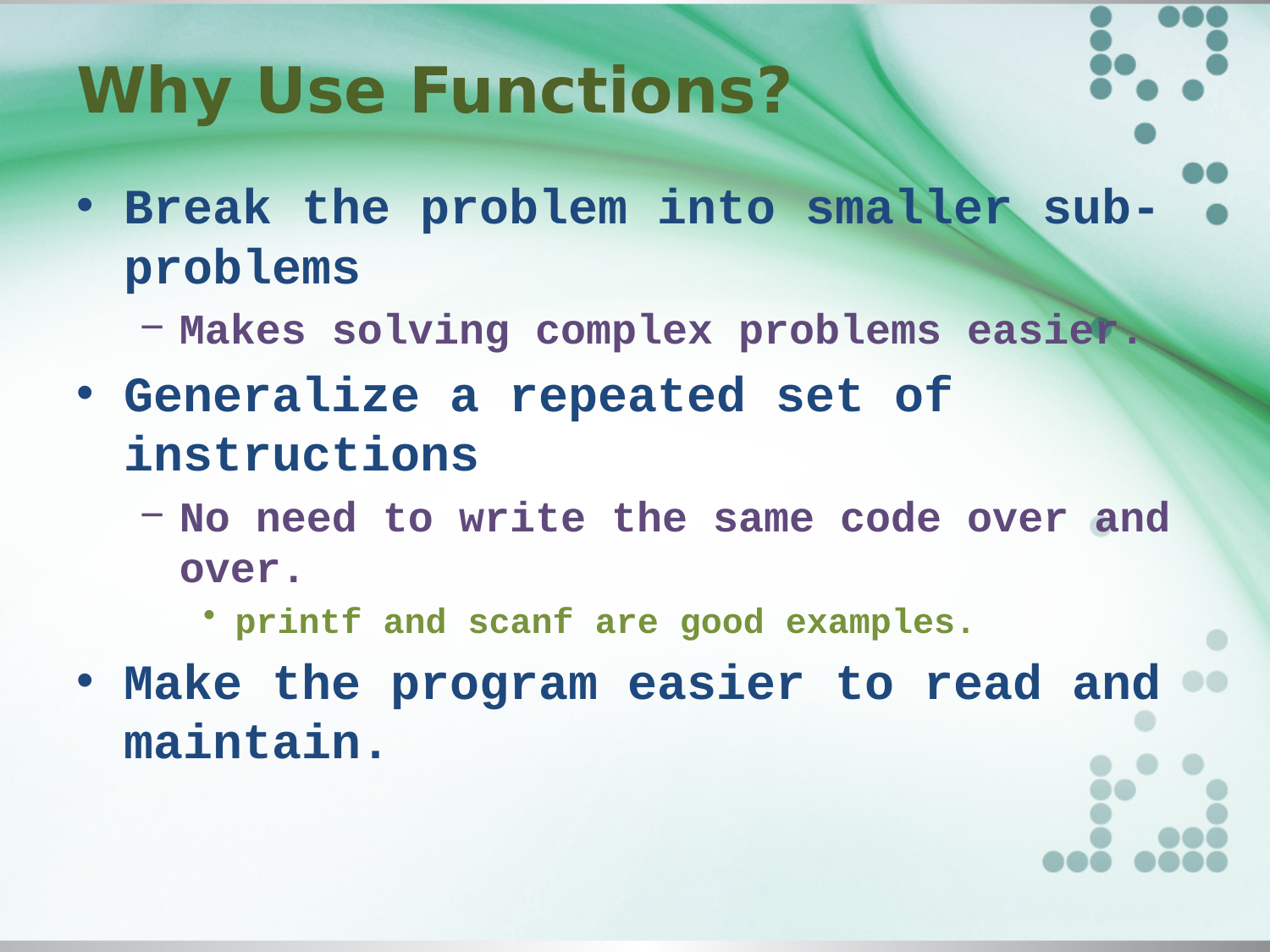

# Why Use Functions?
Break the problem into smaller sub-problems
Makes solving complex problems easier.
Generalize a repeated set of instructions
No need to write the same code over and over.
printf and scanf are good examples.
Make the program easier to read and maintain.